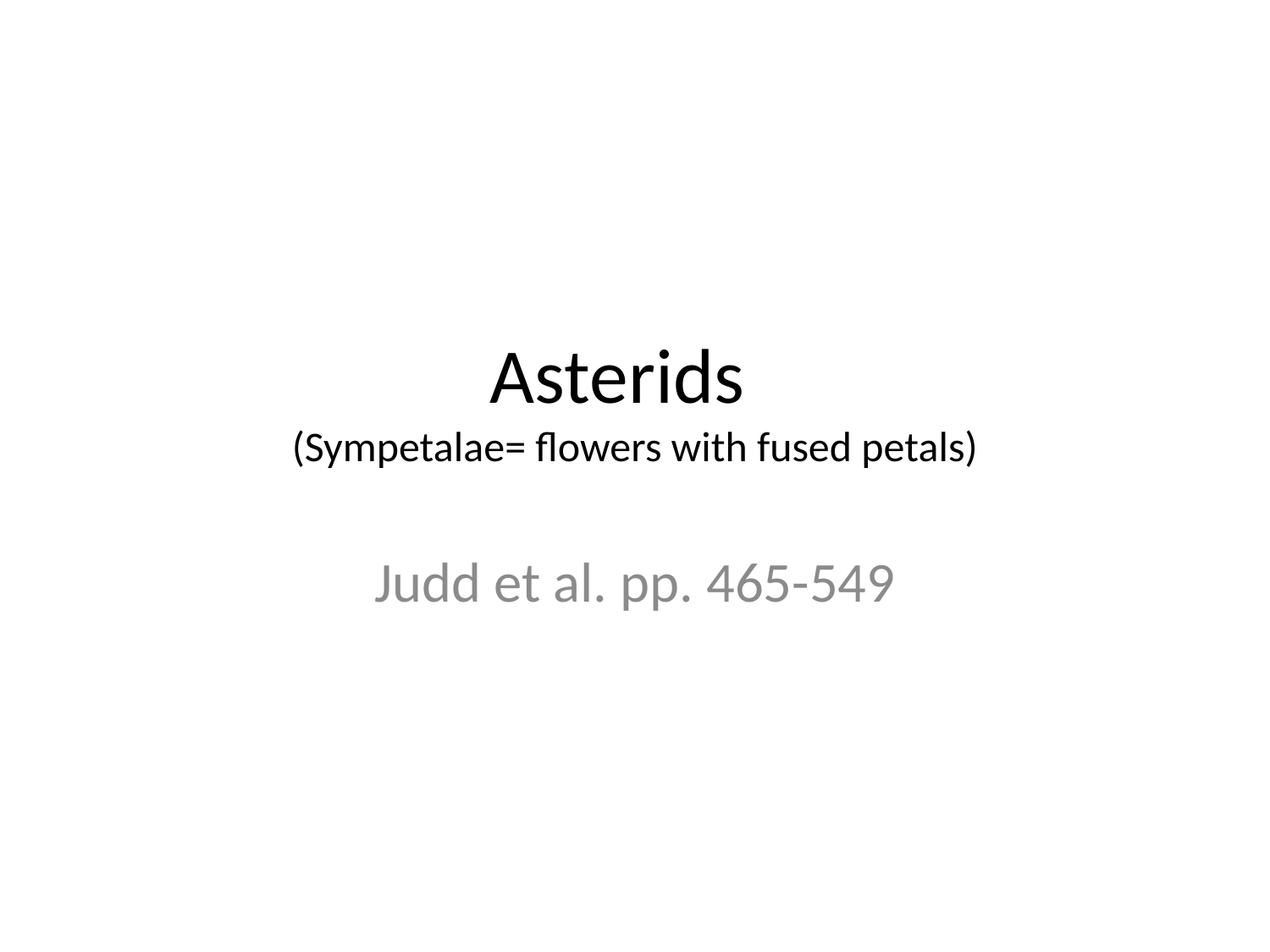

# Asterids (Sympetalae= flowers with fused petals)
Judd et al. pp. 465-549